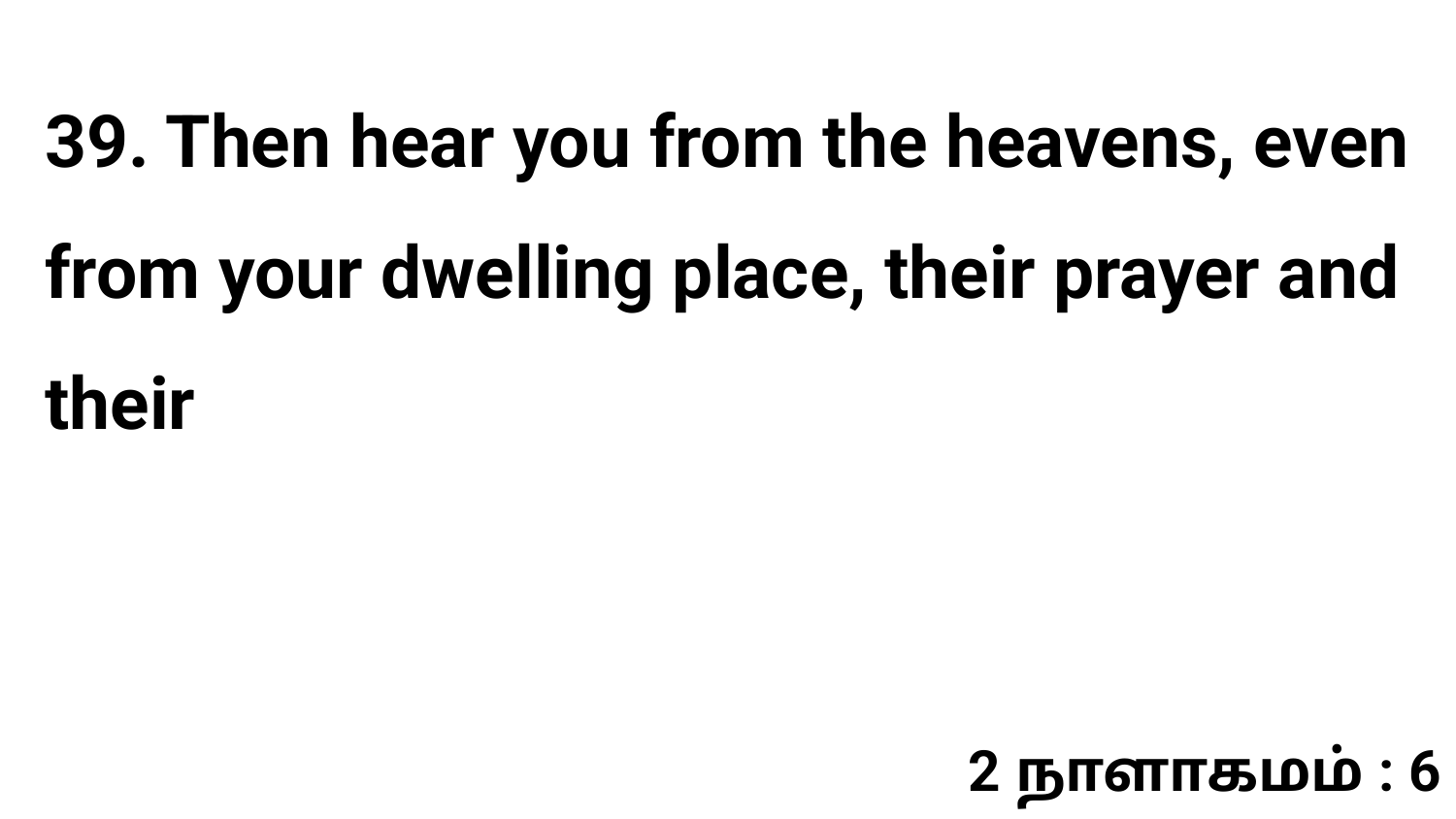

39. Then hear you from the heavens, even from your dwelling place, their prayer and their
2 நாளாகமம் : 6